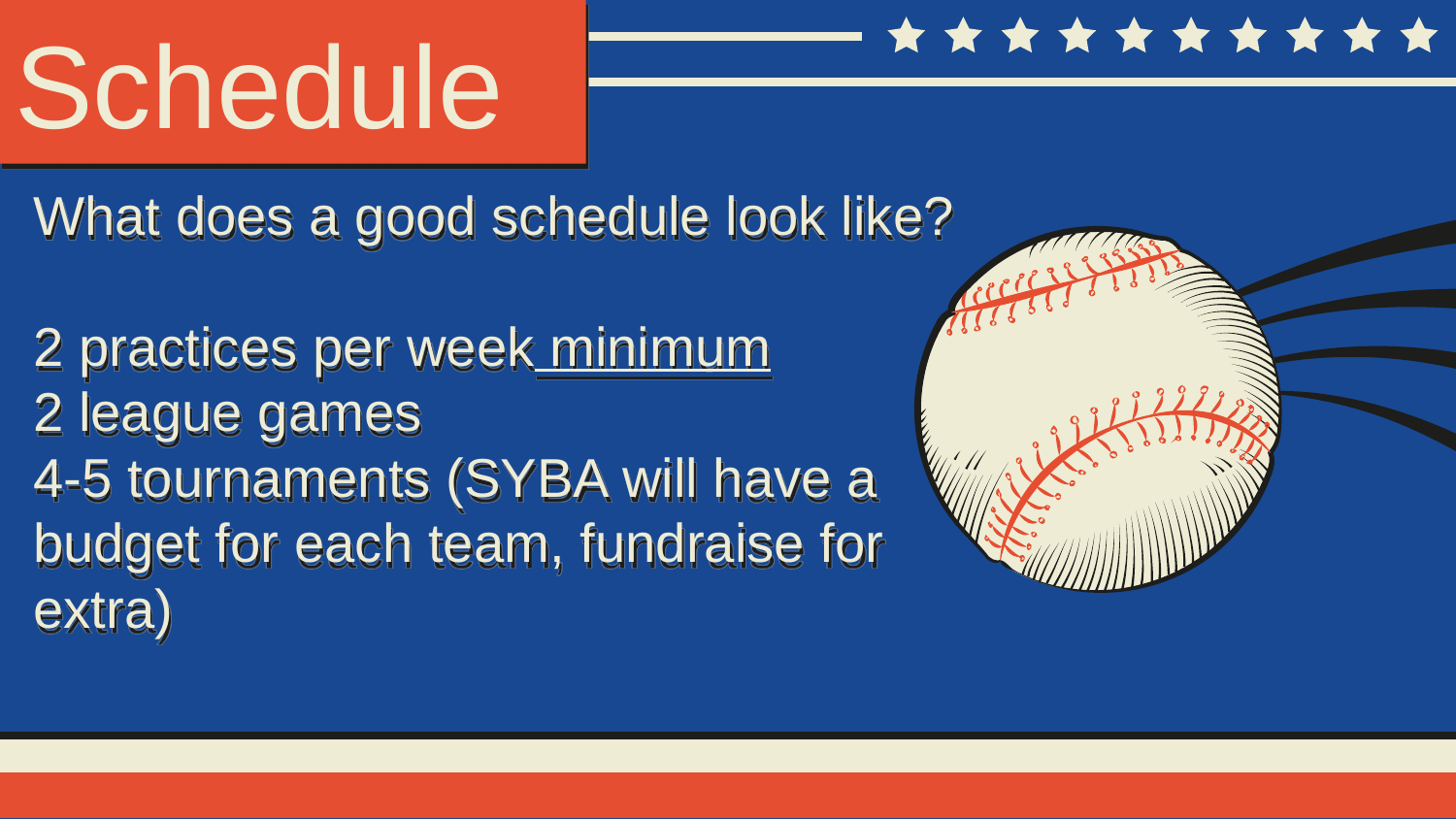

Schedule
# What does a good schedule look like?

2 practices per week minimum
2 league games
4-5 tournaments (SYBA will have a budget for each team, fundraise for extra)